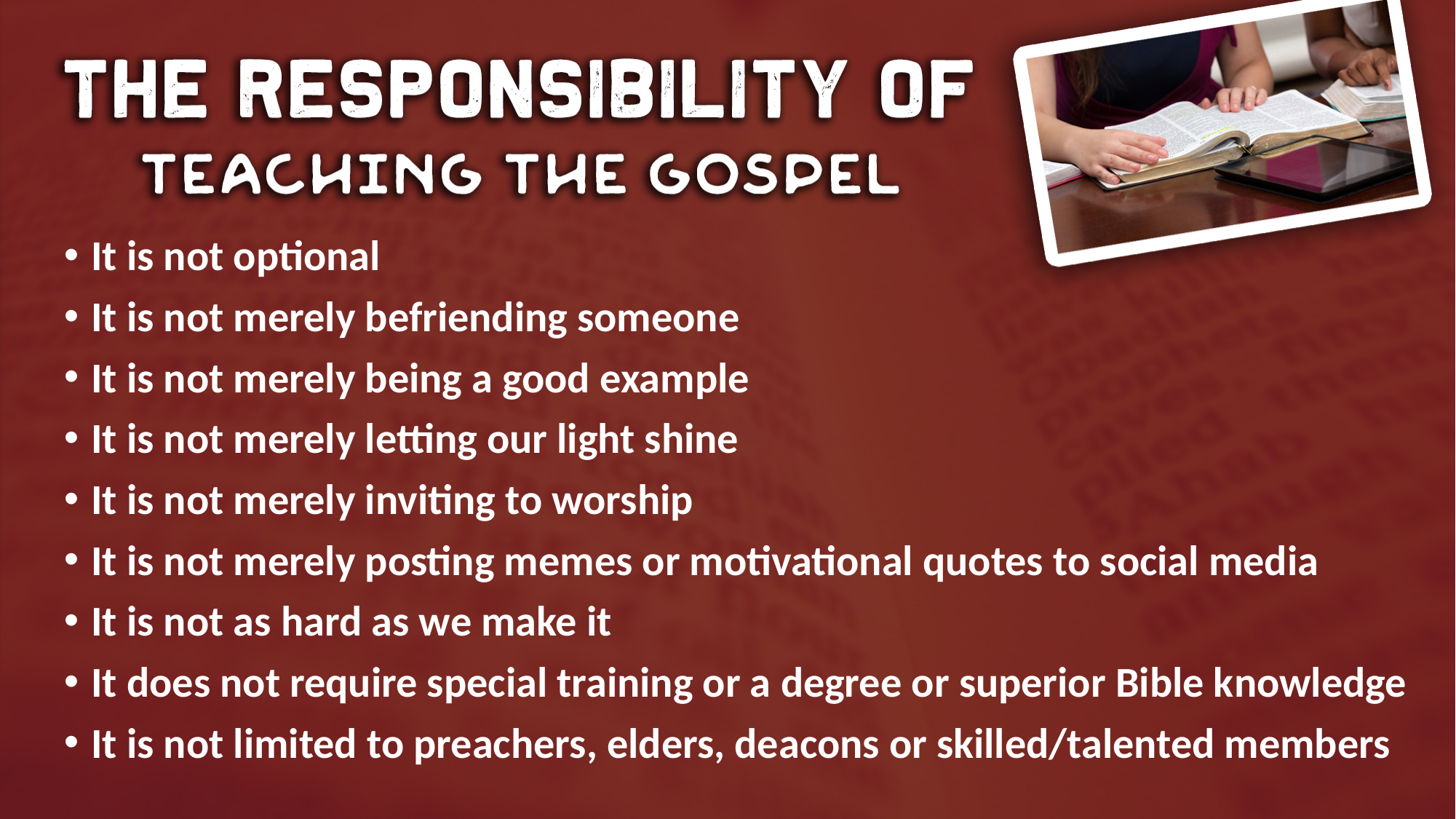

It is not optional
It is not merely befriending someone
It is not merely being a good example
It is not merely letting our light shine
It is not merely inviting to worship
It is not merely posting memes or motivational quotes to social media
It is not as hard as we make it
It does not require special training or a degree or superior Bible knowledge
It is not limited to preachers, elders, deacons or skilled/talented members